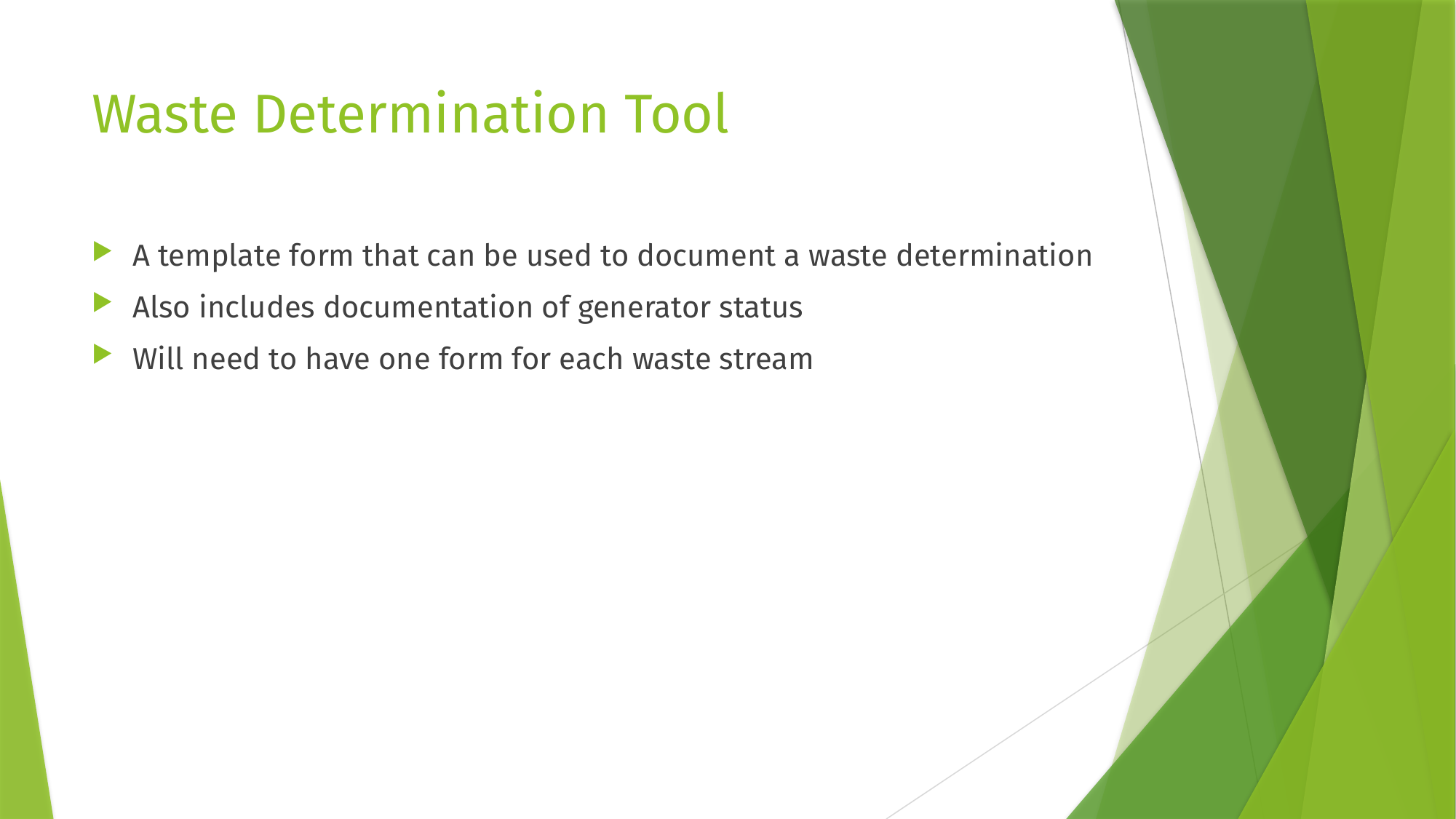

# Waste Determination Tool
A template form that can be used to document a waste determination
Also includes documentation of generator status
Will need to have one form for each waste stream